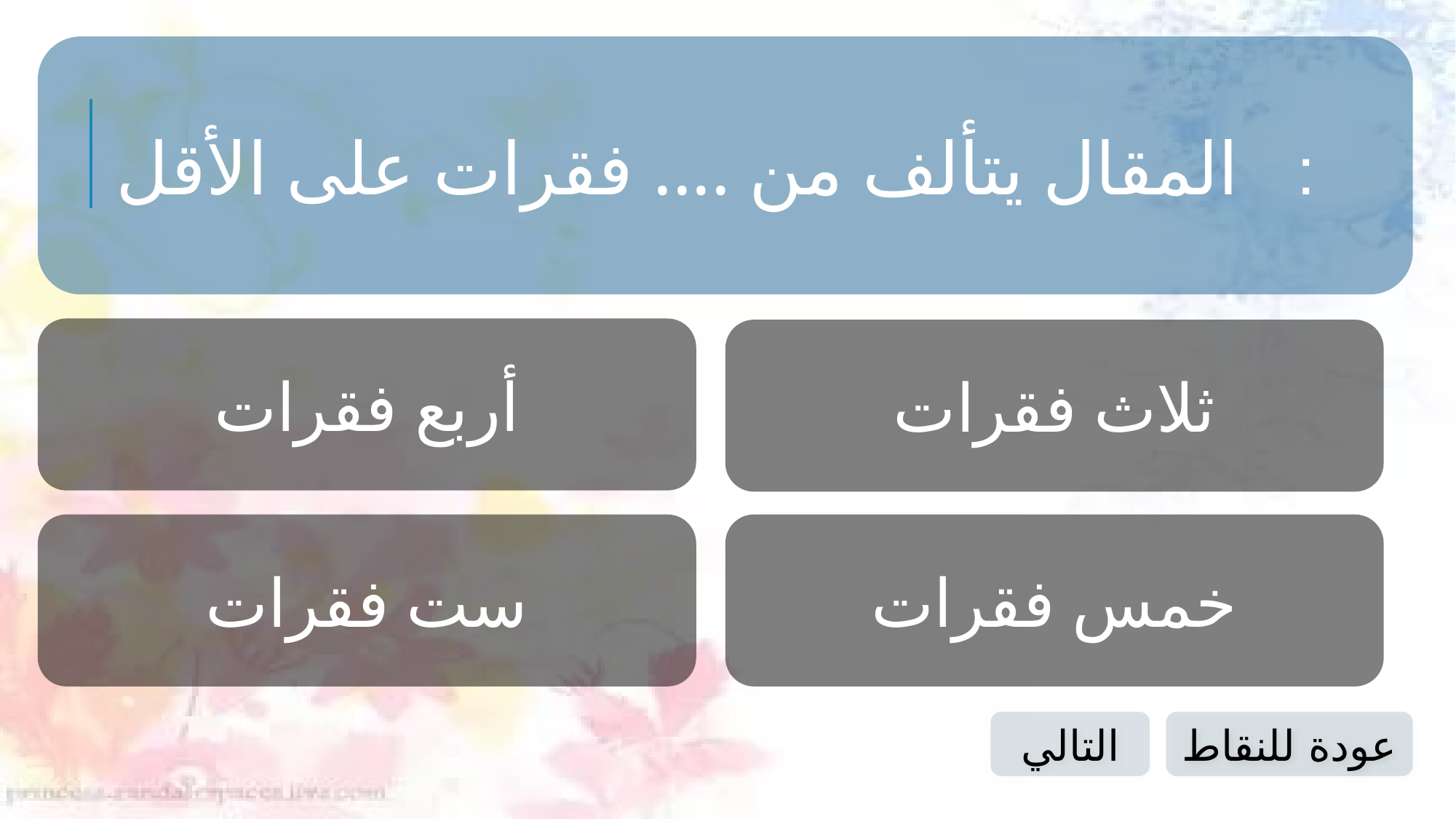

المقال يتألف من .... فقرات على الأقل   :
أربع فقرات
ثلاث فقرات
ست فقرات
خمس فقرات
التالي
عودة للنقاط